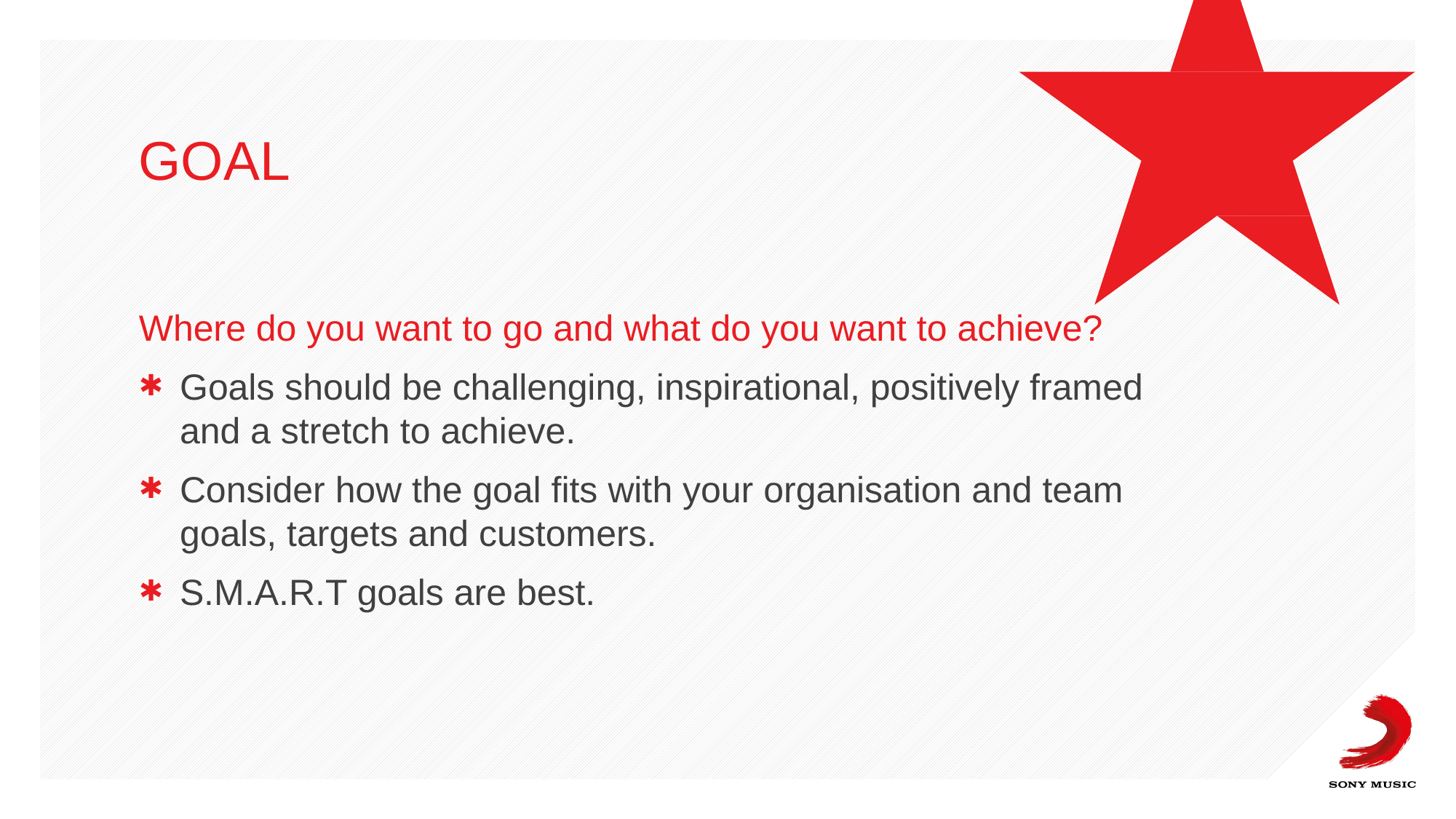

# GOAL
Where do you want to go and what do you want to achieve?
Goals should be challenging, inspirational, positively framed and a stretch to achieve.
Consider how the goal fits with your organisation and team goals, targets and customers.
S.M.A.R.T goals are best.